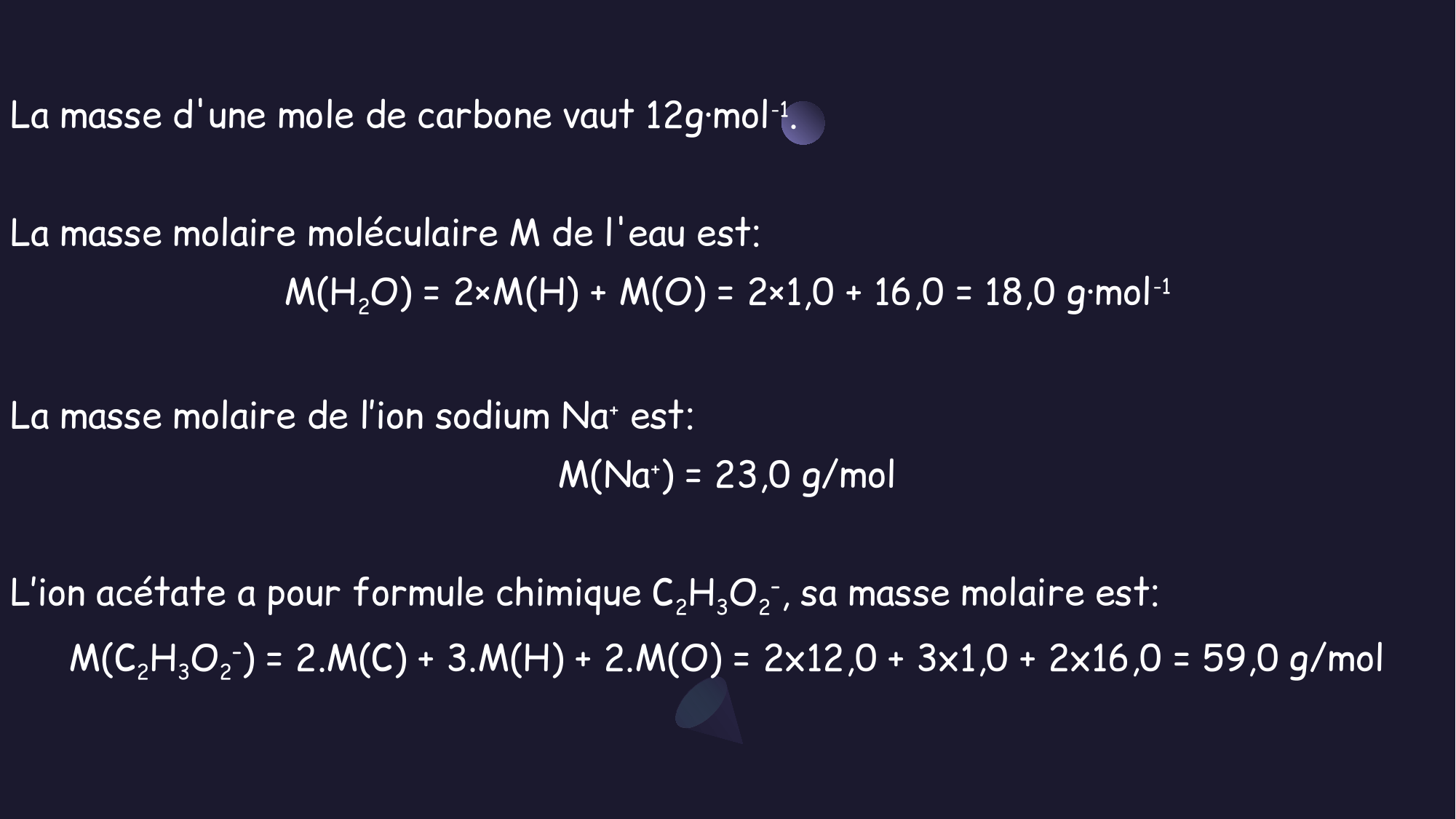

La masse d'une mole de carbone vaut 12g·mol-1.

La masse molaire moléculaire M de l'eau est:
M(H2O) = 2×M(H) + M(O) = 2×1,0 + 16,0 = 18,0 g·mol-1

La masse molaire de l’ion sodium Na+ est:
M(Na+) = 23,0 g/mol

L’ion acétate a pour formule chimique C2H3O2–, sa masse molaire est:
M(C2H3O2–) = 2.M(C) + 3.M(H) + 2.M(O) = 2x12,0 + 3x1,0 + 2x16,0 = 59,0 g/mol